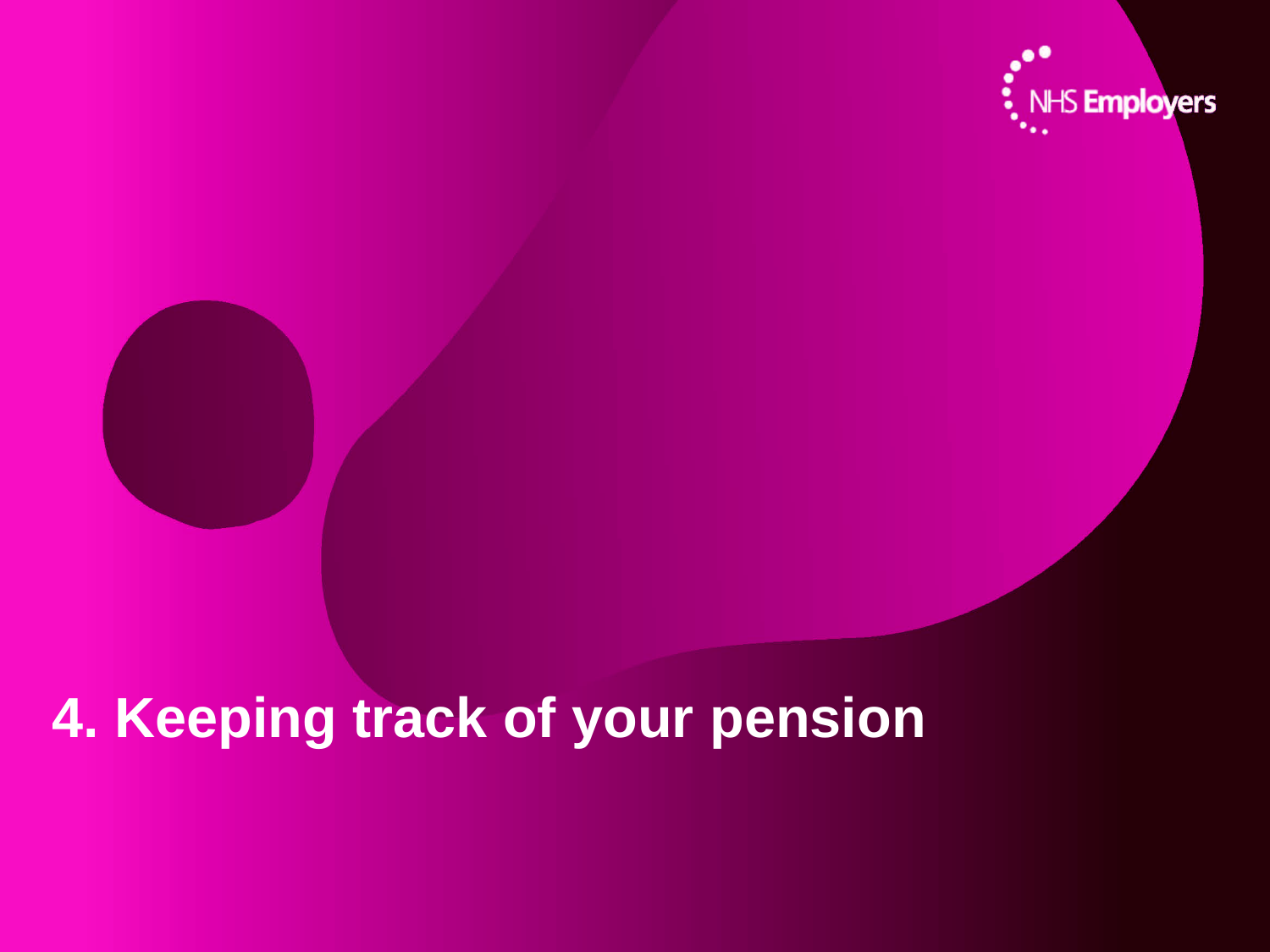

# 4. Keeping track of your pension